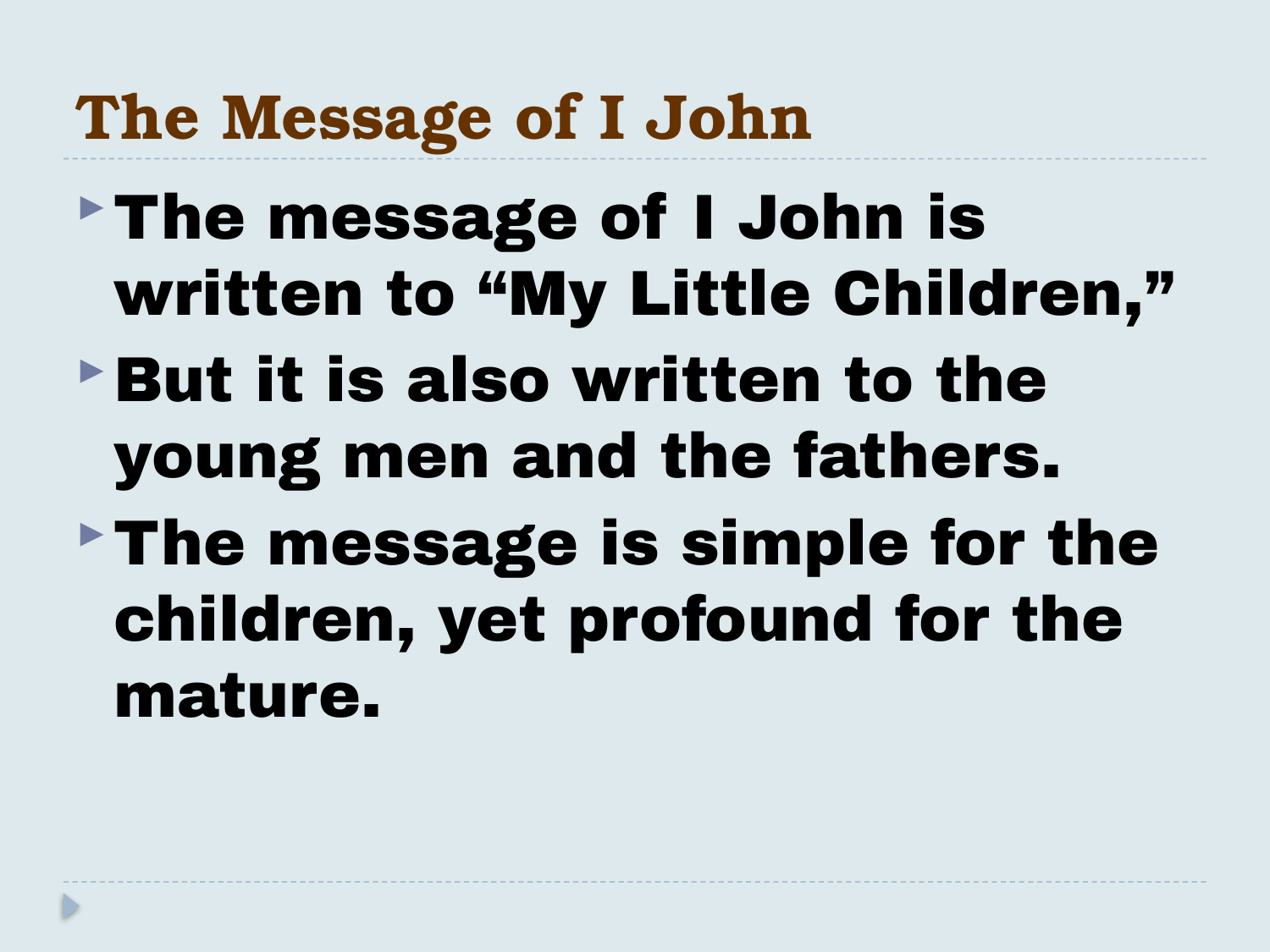

# The Message of I John
The message of I John is written to “My Little Children,”
But it is also written to the young men and the fathers.
The message is simple for the children, yet profound for the mature.